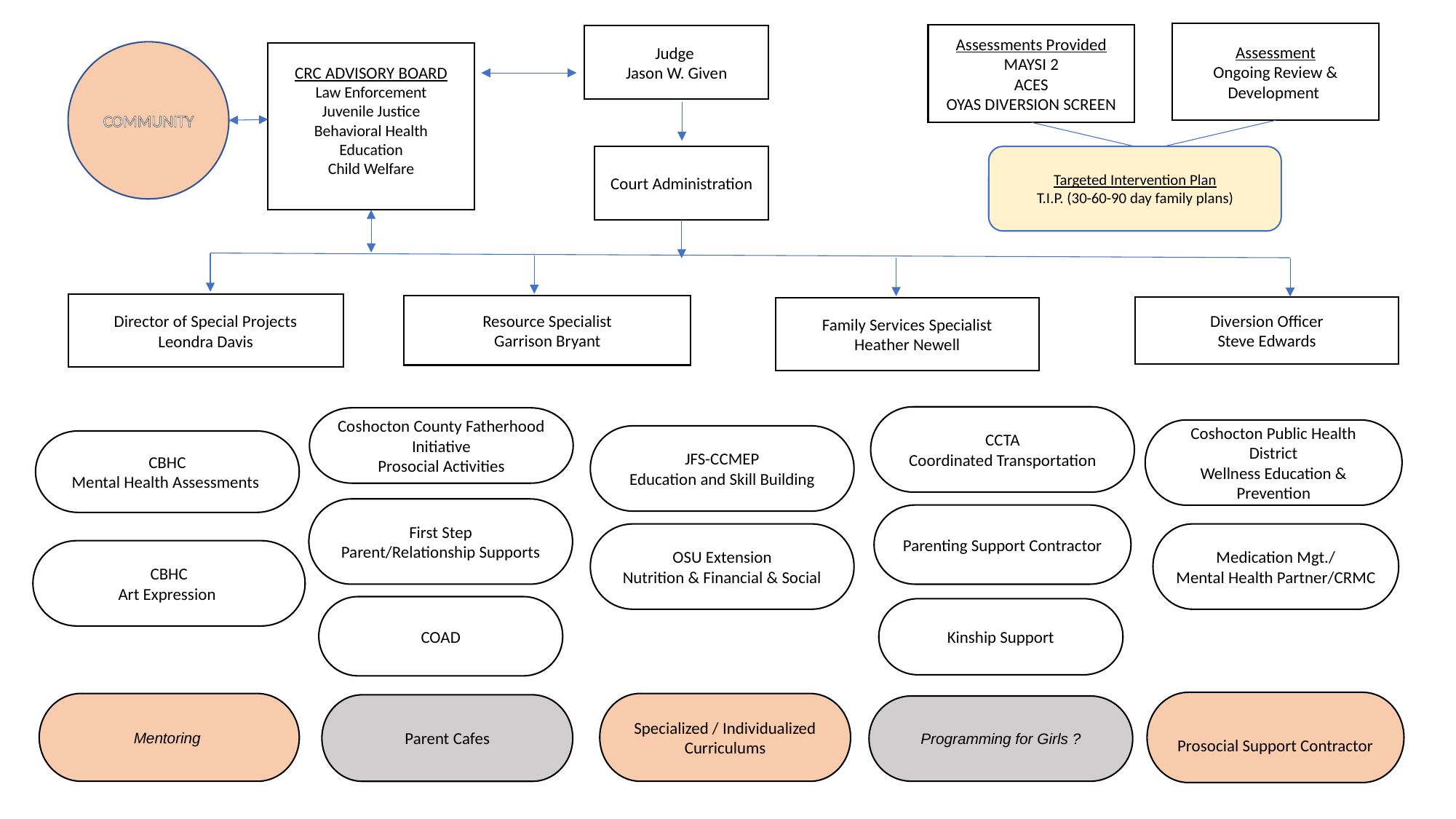

Assessment
Ongoing Review & Development
Assessments Provided
MAYSI 2
ACES
OYAS DIVERSION SCREEN
Judge
Jason W. Given
COMMUNITY

CRC ADVISORY BOARD
Law Enforcement
Juvenile Justice
Behavioral Health
Education
Child Welfare

Court Administration
Targeted Intervention Plan
T.I.P. (30-60-90 day family plans)
Director of Special Projects
Leondra Davis
Resource Specialist
Garrison Bryant
Diversion Officer
Steve Edwards
Family Services Specialist
Heather Newell
CCTA
Coordinated Transportation
Coshocton County Fatherhood Initiative
Prosocial Activities
Coshocton Public Health District
Wellness Education & Prevention
JFS-CCMEP
Education and Skill Building
CBHC
Mental Health Assessments
First Step
Parent/Relationship Supports
Parenting Support Contractor
OSU Extension
Nutrition & Financial & Social
Medication Mgt./
Mental Health Partner/CRMC
CBHC
Art Expression
COAD
Kinship Support

Prosocial Support Contractor
Specialized / Individualized Curriculums
Mentoring
Parent Cafes
Programming for Girls ?